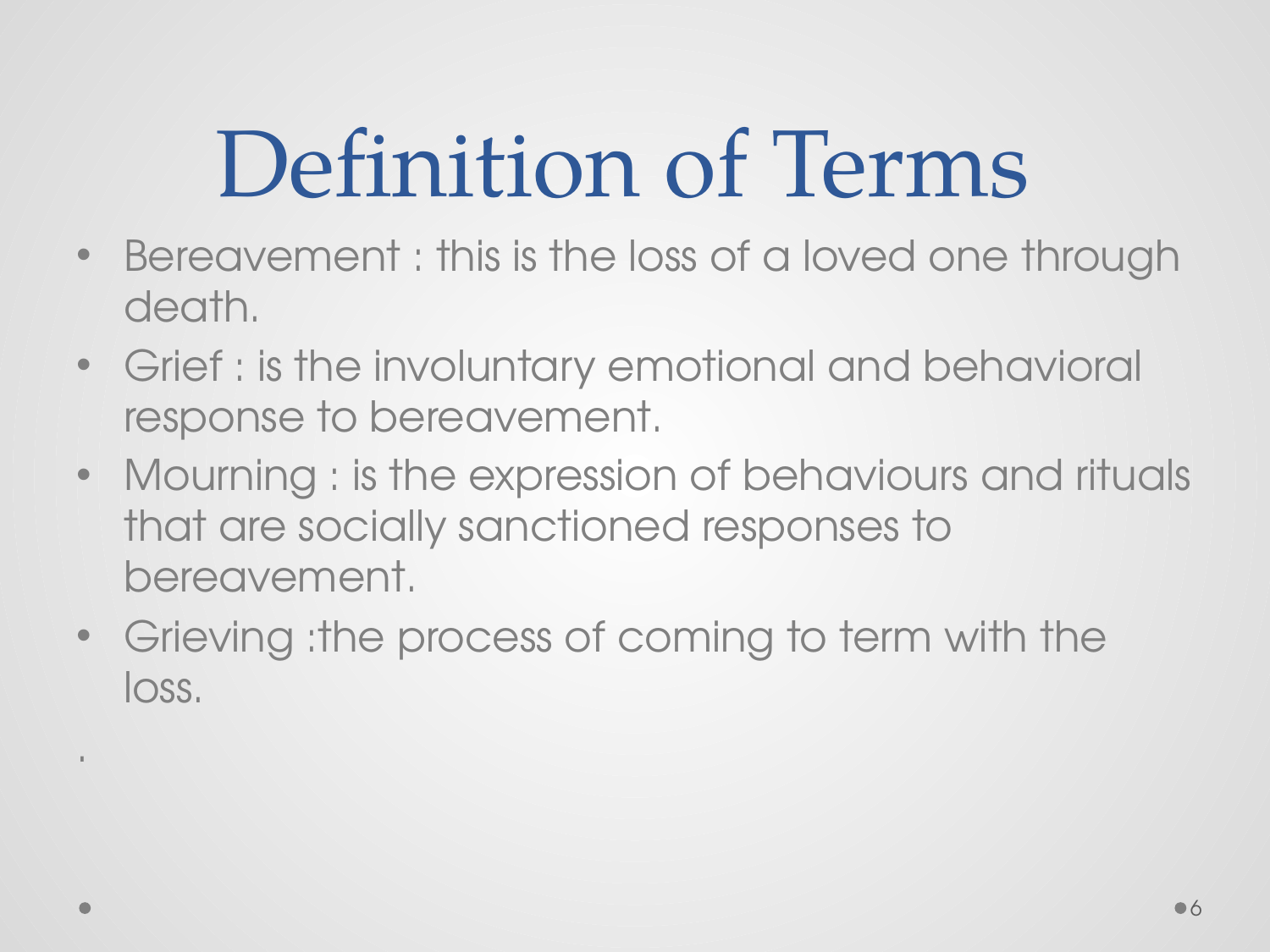

# Definition of Terms
Bereavement : this is the loss of a loved one through death.
Grief : is the involuntary emotional and behavioral response to bereavement.
Mourning : is the expression of behaviours and rituals that are socially sanctioned responses to bereavement.
Grieving :the process of coming to term with the loss.
.
6